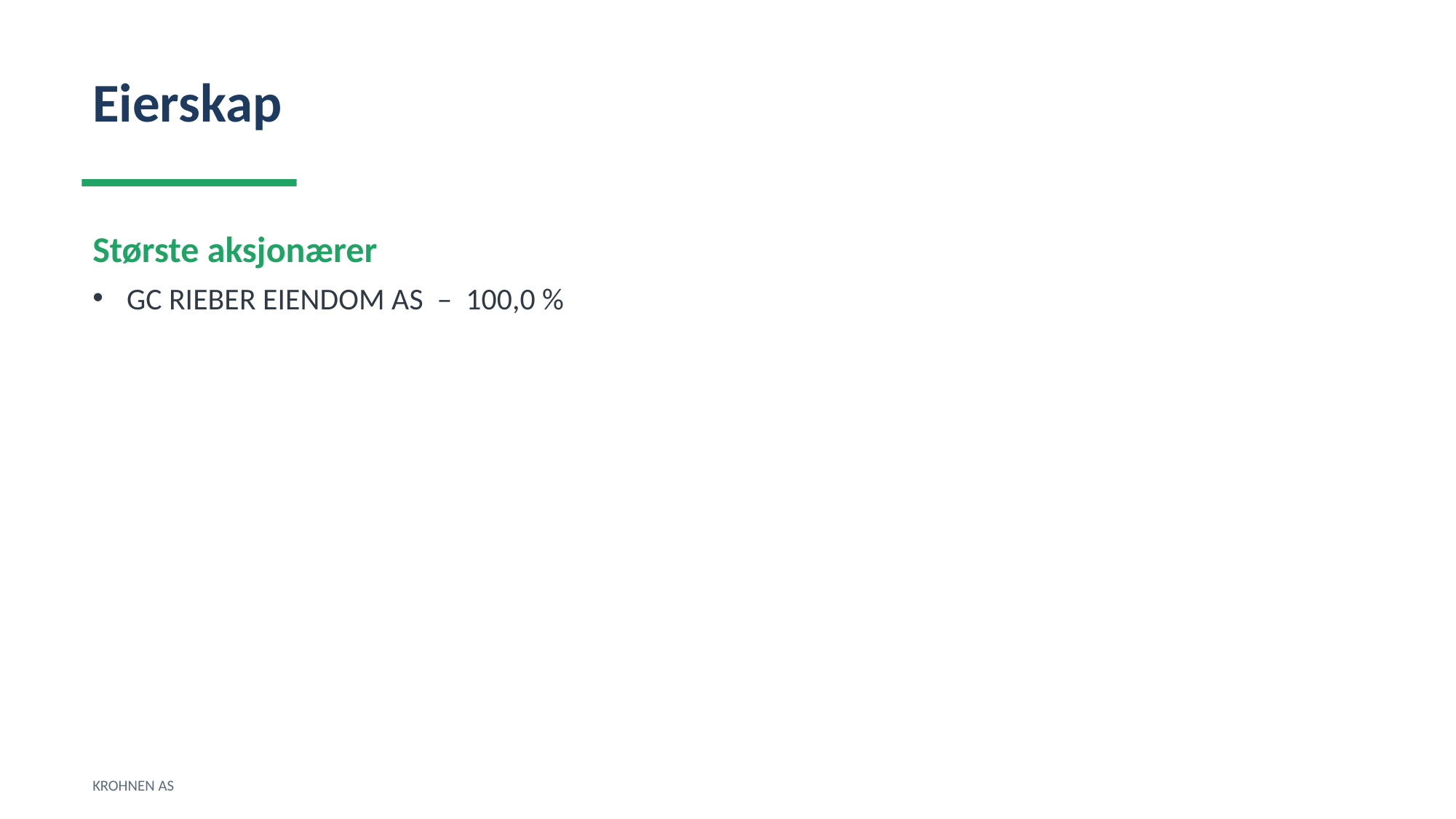

Eierskap

Største aksjonærer
GC RIEBER EIENDOM AS  –  100,0 %
KROHNEN AS